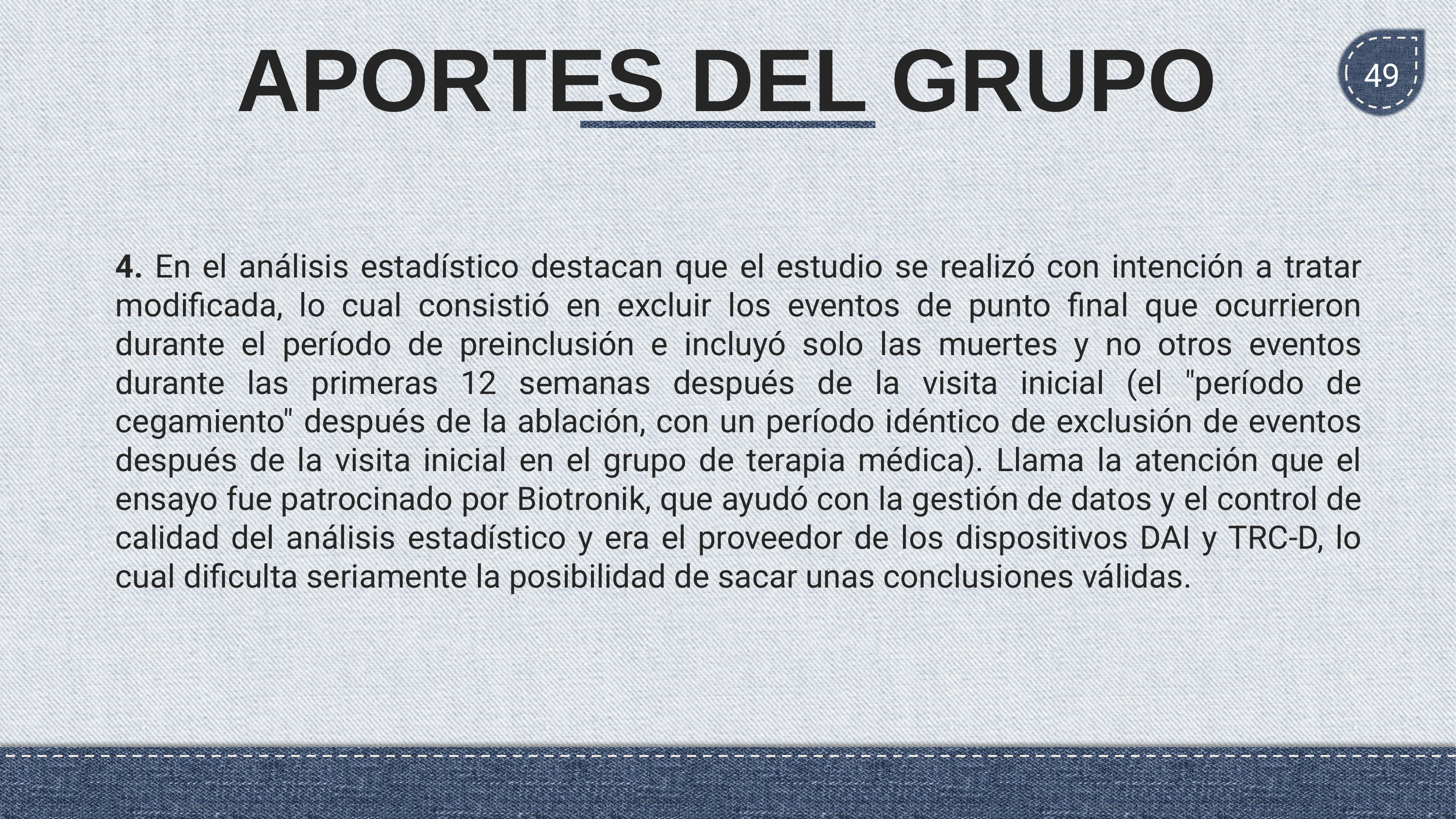

APORTES DEL GRUPO
49

4. En el análisis estadístico destacan que el estudio se realizó con intención a tratar modificada, lo cual consistió en excluir los eventos de punto final que ocurrieron durante el período de preinclusión e incluyó solo las muertes y no otros eventos durante las primeras 12 semanas después de la visita inicial (el "período de cegamiento" después de la ablación, con un período idéntico de exclusión de eventos después de la visita inicial en el grupo de terapia médica). Llama la atención que el ensayo fue patrocinado por Biotronik, que ayudó con la gestión de datos y el control de calidad del análisis estadístico y era el proveedor de los dispositivos DAI y TRC-D, lo cual dificulta seriamente la posibilidad de sacar unas conclusiones válidas.